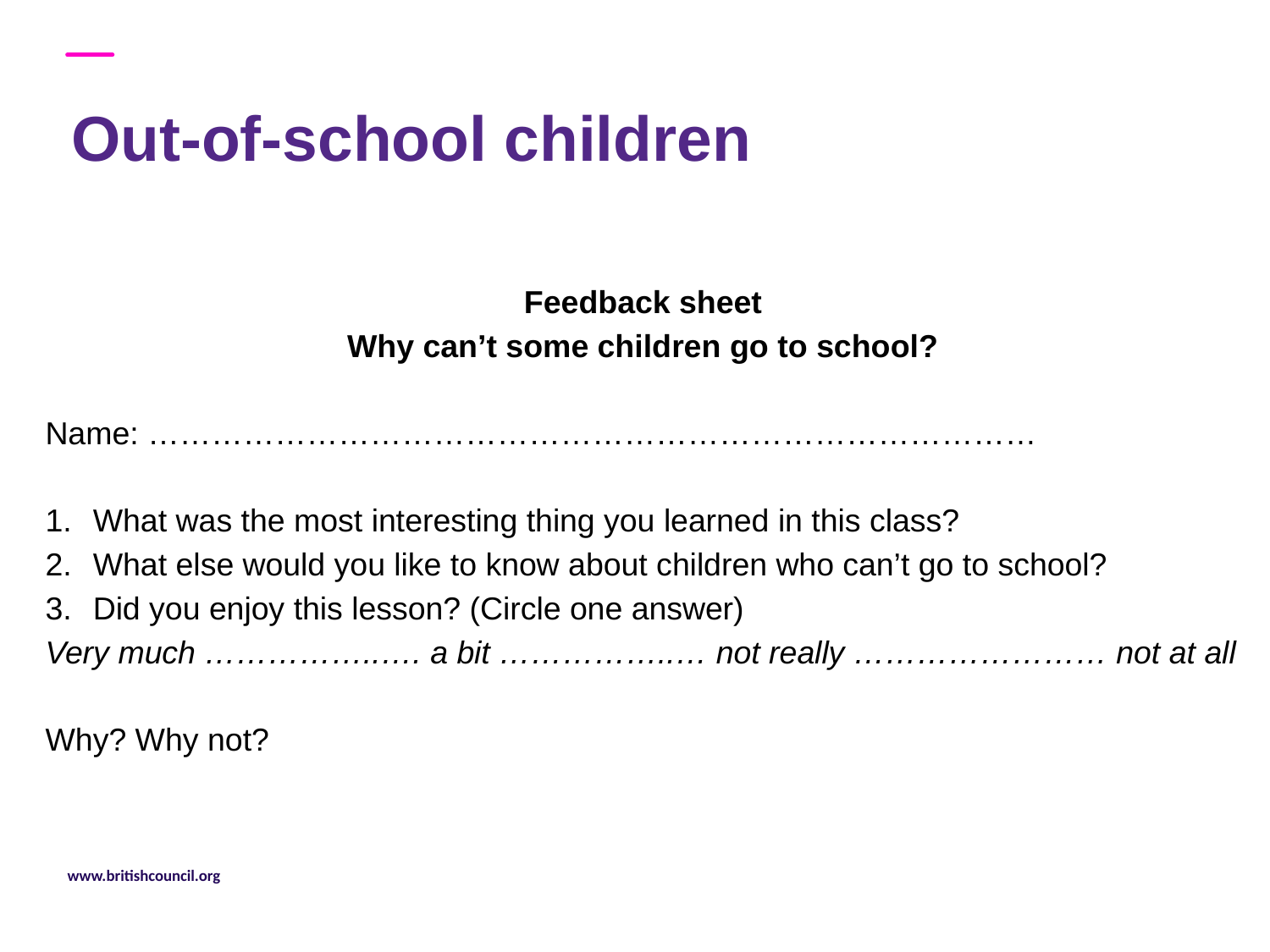

Out-of-school children
Feedback sheet
Why can’t some children go to school?

Name: …………………………………………………………………………

What was the most interesting thing you learned in this class?
What else would you like to know about children who can’t go to school?
Did you enjoy this lesson? (Circle one answer)
Very much ……………..…. a bit ……………..… not really …………………… not at all

Why? Why not?
6